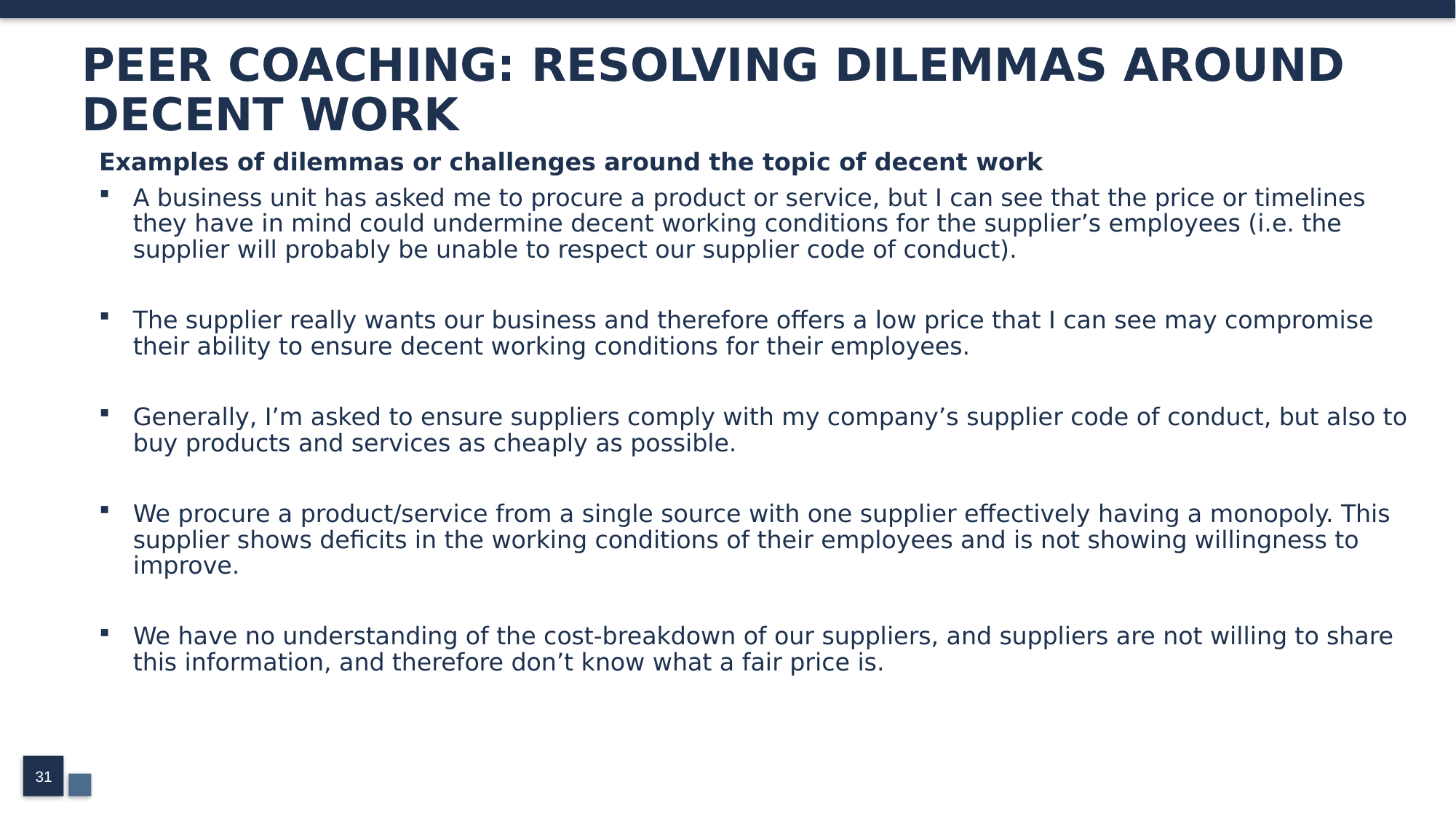

# PEER COACHING: RESOLVING DILEMMAS AROUND DECENT WORK
Examples of dilemmas or challenges around the topic of decent work
A business unit has asked me to procure a product or service, but I can see that the price or timelines they have in mind could undermine decent working conditions for the supplier’s employees (i.e. the supplier will probably be unable to respect our supplier code of conduct).

The supplier really wants our business and therefore offers a low price that I can see may compromise their ability to ensure decent working conditions for their employees.

Generally, I’m asked to ensure suppliers comply with my company’s supplier code of conduct, but also to buy products and services as cheaply as possible.

We procure a product/service from a single source with one supplier effectively having a monopoly. This supplier shows deficits in the working conditions of their employees and is not showing willingness to improve.

We have no understanding of the cost-breakdown of our suppliers, and suppliers are not willing to share this information, and therefore don’t know what a fair price is.

31